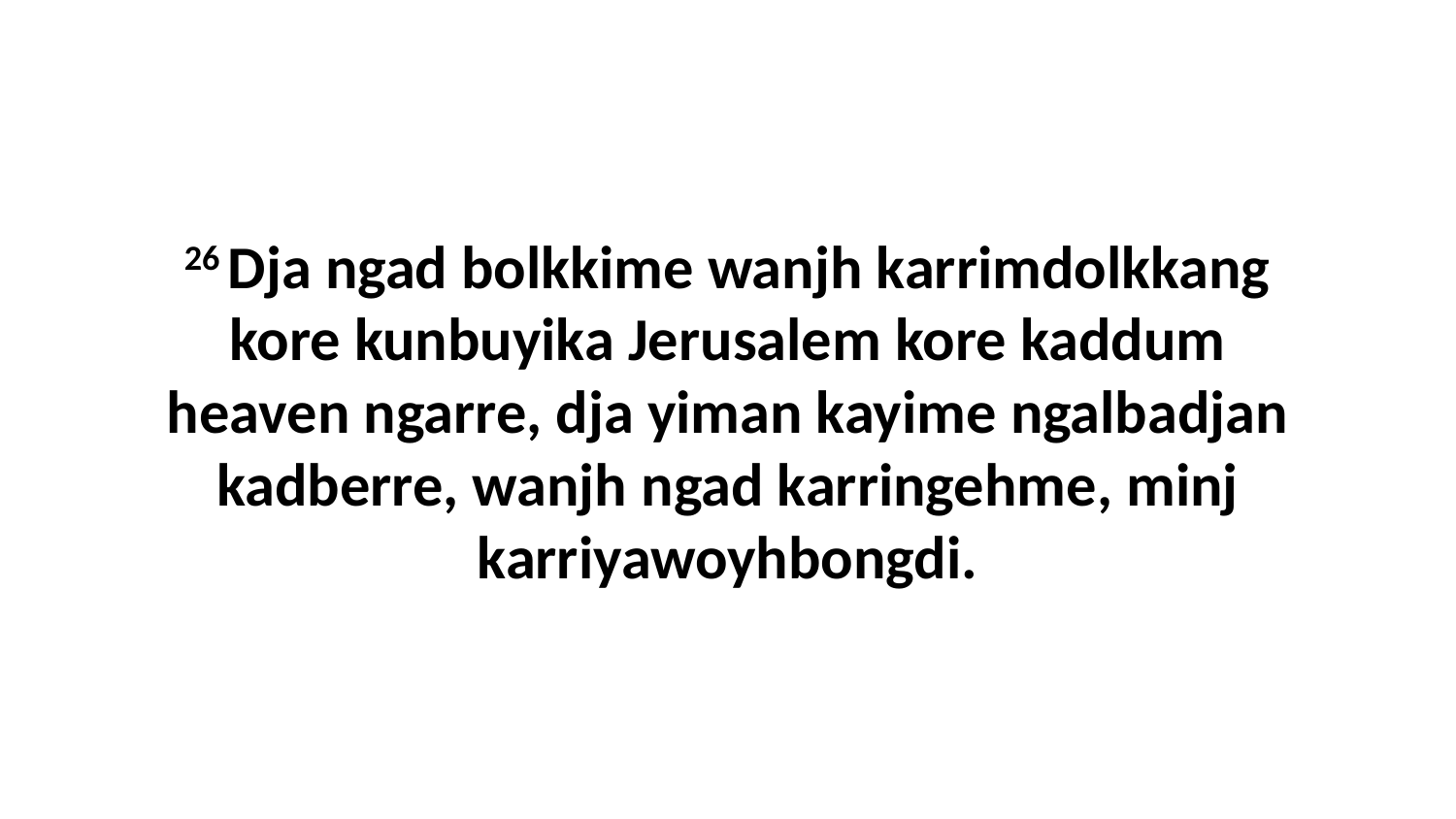

26 Dja ngad bolkkime wanjh karrimdolkkang kore kunbuyika Jerusalem kore kaddum heaven ngarre, dja yiman kayime ngalbadjan kadberre, wanjh ngad karringehme, minj karriyawoyhbongdi.